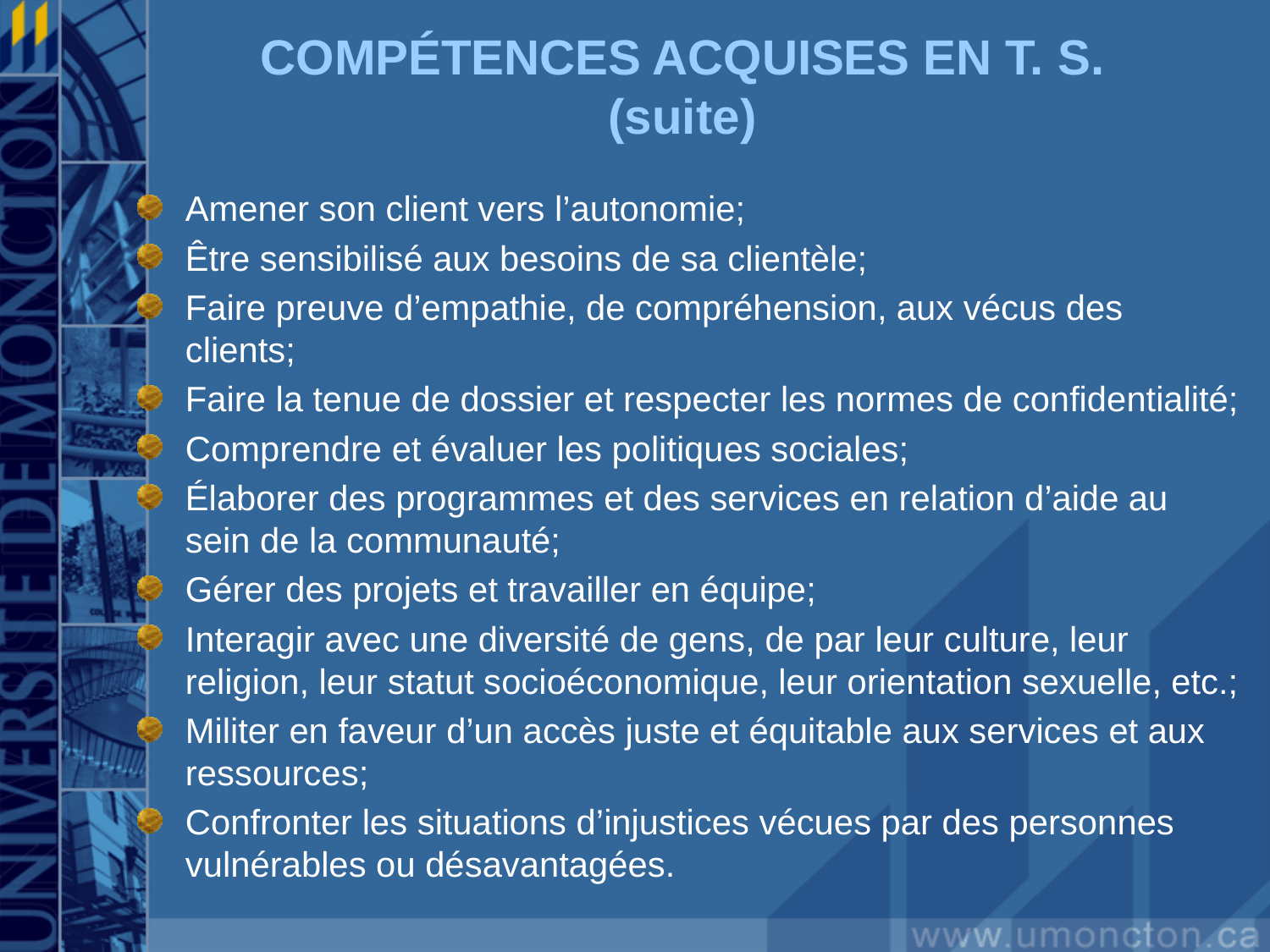

# COMPÉTENCES ACQUISES EN T. S. (suite)
Amener son client vers l’autonomie;
Être sensibilisé aux besoins de sa clientèle;
Faire preuve d’empathie, de compréhension, aux vécus des clients;
Faire la tenue de dossier et respecter les normes de confidentialité;
Comprendre et évaluer les politiques sociales;
Élaborer des programmes et des services en relation d’aide au sein de la communauté;
Gérer des projets et travailler en équipe;
Interagir avec une diversité de gens, de par leur culture, leur religion, leur statut socioéconomique, leur orientation sexuelle, etc.;
Militer en faveur d’un accès juste et équitable aux services et aux ressources;
Confronter les situations d’injustices vécues par des personnes vulnérables ou désavantagées.